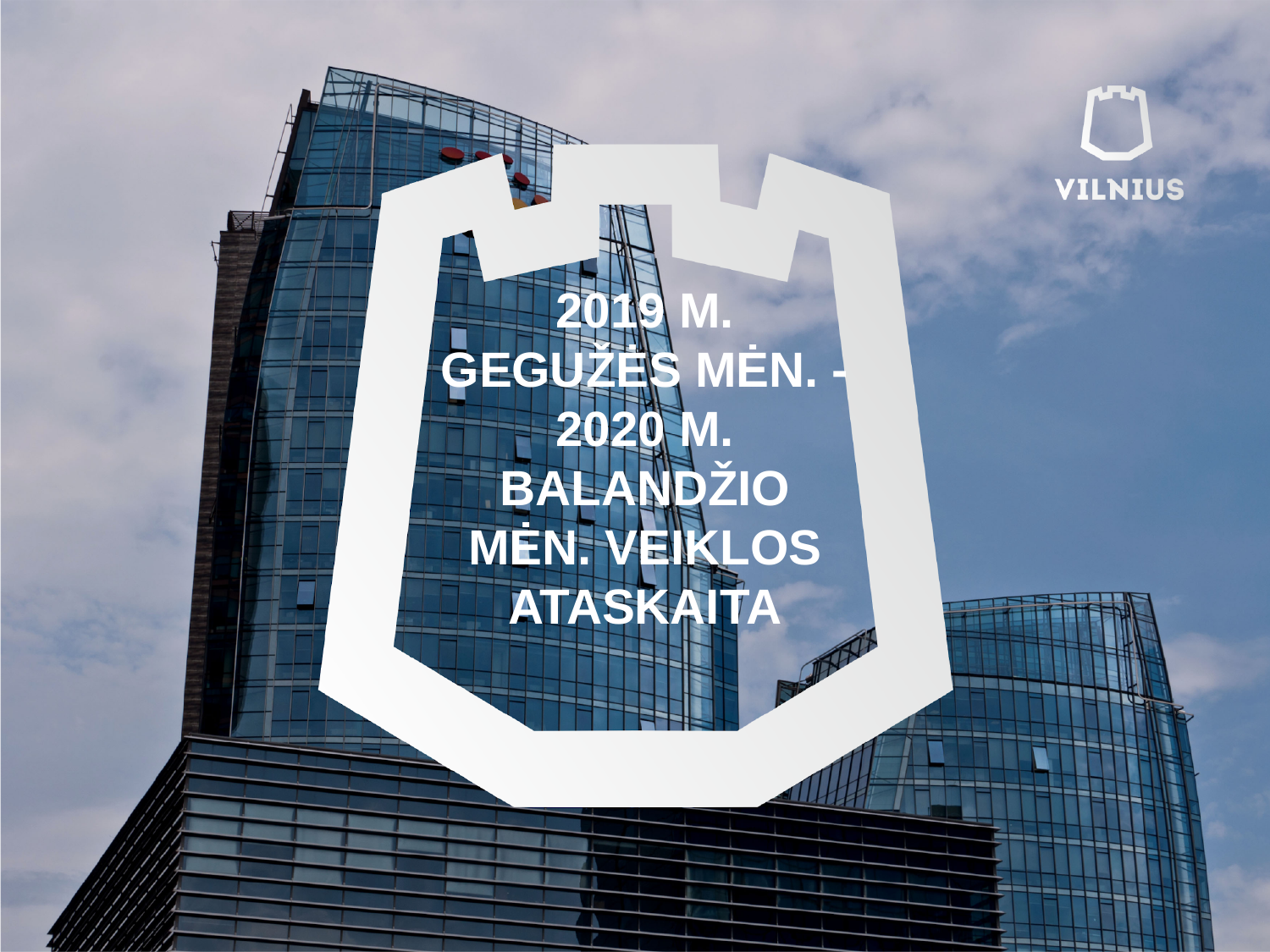

# 2019 M. GEGUŽĖS MĖN. - 2020 M. BALANDŽIO MĖN. VEIKLOS ATASKAITA